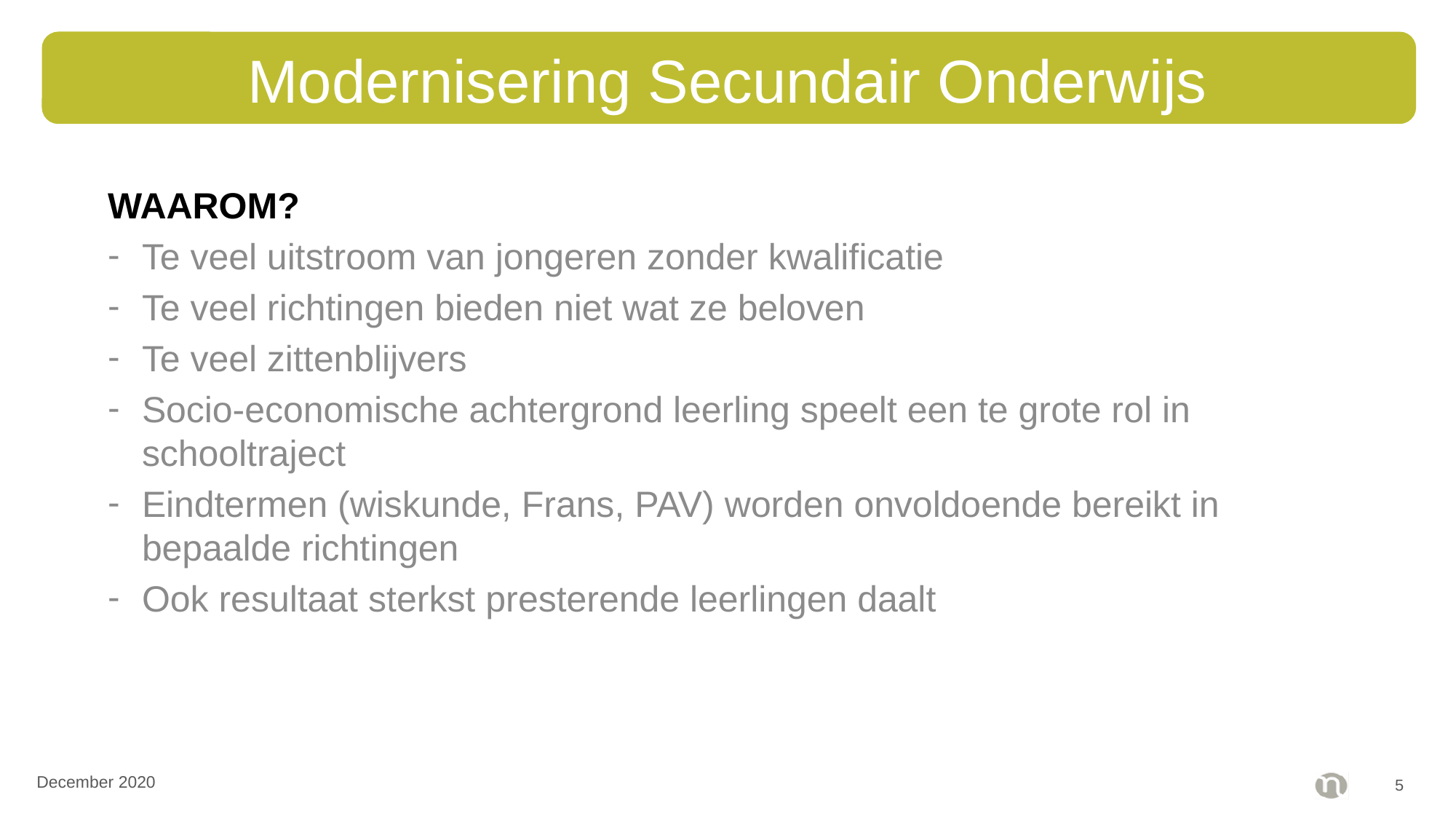

# Modernisering Secundair Onderwijs
WAAROM?
Te veel uitstroom van jongeren zonder kwalificatie
Te veel richtingen bieden niet wat ze beloven
Te veel zittenblijvers
Socio-economische achtergrond leerling speelt een te grote rol in schooltraject
Eindtermen (wiskunde, Frans, PAV) worden onvoldoende bereikt in bepaalde richtingen
Ook resultaat sterkst presterende leerlingen daalt
December 2020
5